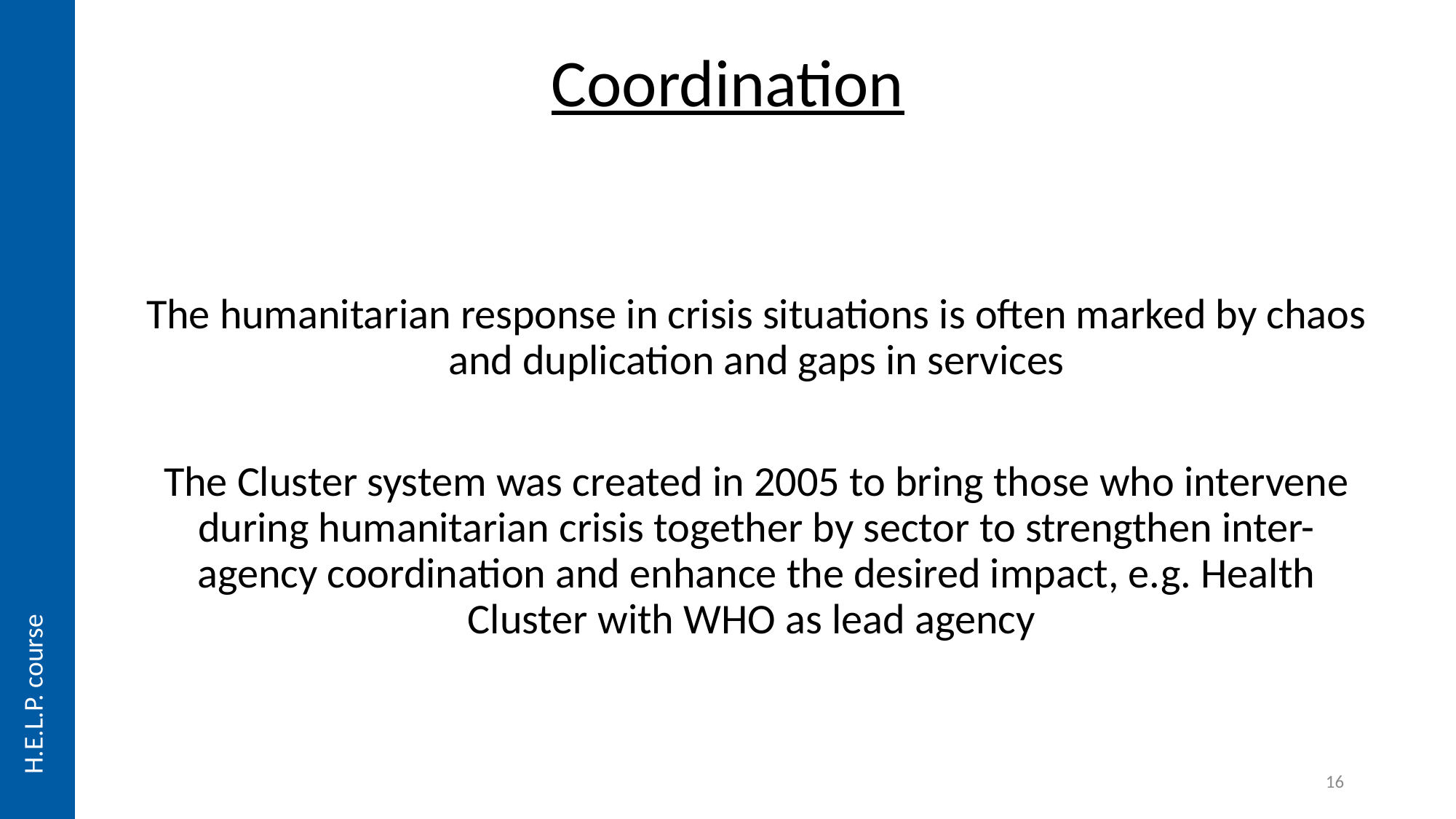

Coordination

The humanitarian response in crisis situations is often marked by chaos and duplication and gaps in services

The Cluster system was created in 2005 to bring those who intervene during humanitarian crisis together by sector to strengthen inter-agency coordination and enhance the desired impact, e.g. Health Cluster with WHO as lead agency
H.E.L.P. course
16